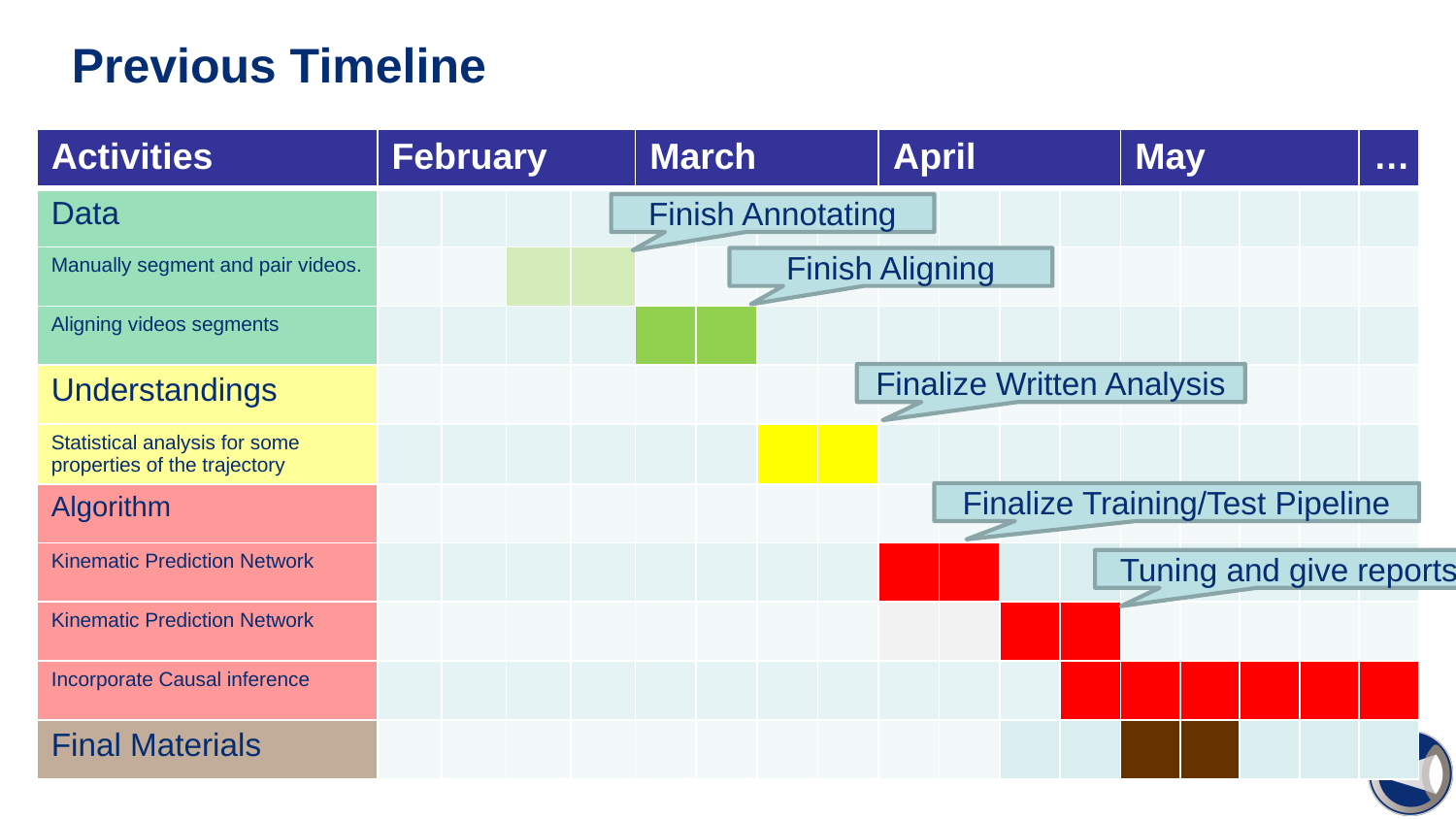

# Previous Timeline
| Activities | February |  |  |  | March |  |  |  | April |  |  |  | May |  |  |  | … |
| --- | --- | --- | --- | --- | --- | --- | --- | --- | --- | --- | --- | --- | --- | --- | --- | --- | --- |
| Data |  |  |  |  |  |  |  |  |  |  |  |  |  |  |  |  |  |
| Manually segment and pair videos. |  |  |  |  |  |  |  |  |  |  |  |  |  |  |  |  |  |
| Aligning videos segments |  |  |  |  |  |  |  |  |  |  |  |  |  |  |  |  |  |
| Understandings |  |  |  |  |  |  |  |  |  |  |  |  |  |  |  |  |  |
| Statistical analysis for some properties of the trajectory |  |  |  |  |  |  |  |  |  |  |  |  |  |  |  |  |  |
| Algorithm |  |  |  |  |  |  |  |  |  |  |  |  |  |  |  |  |  |
| Kinematic Prediction Network |  |  |  |  |  |  |  |  |  |  |  |  |  |  |  |  |  |
| Kinematic Prediction Network |  |  |  |  |  |  |  |  |  |  |  |  |  |  |  |  |  |
| Incorporate Causal inference |  |  |  |  |  |  |  |  |  |  |  |  |  |  |  |  |  |
| Final Materials |  |  |  |  |  |  |  |  |  |  |  |  |  |  |  |  |  |
Finish Annotating
Finish Aligning
Finalize Written Analysis
Finalize Training/Test Pipeline
Tuning and give reports